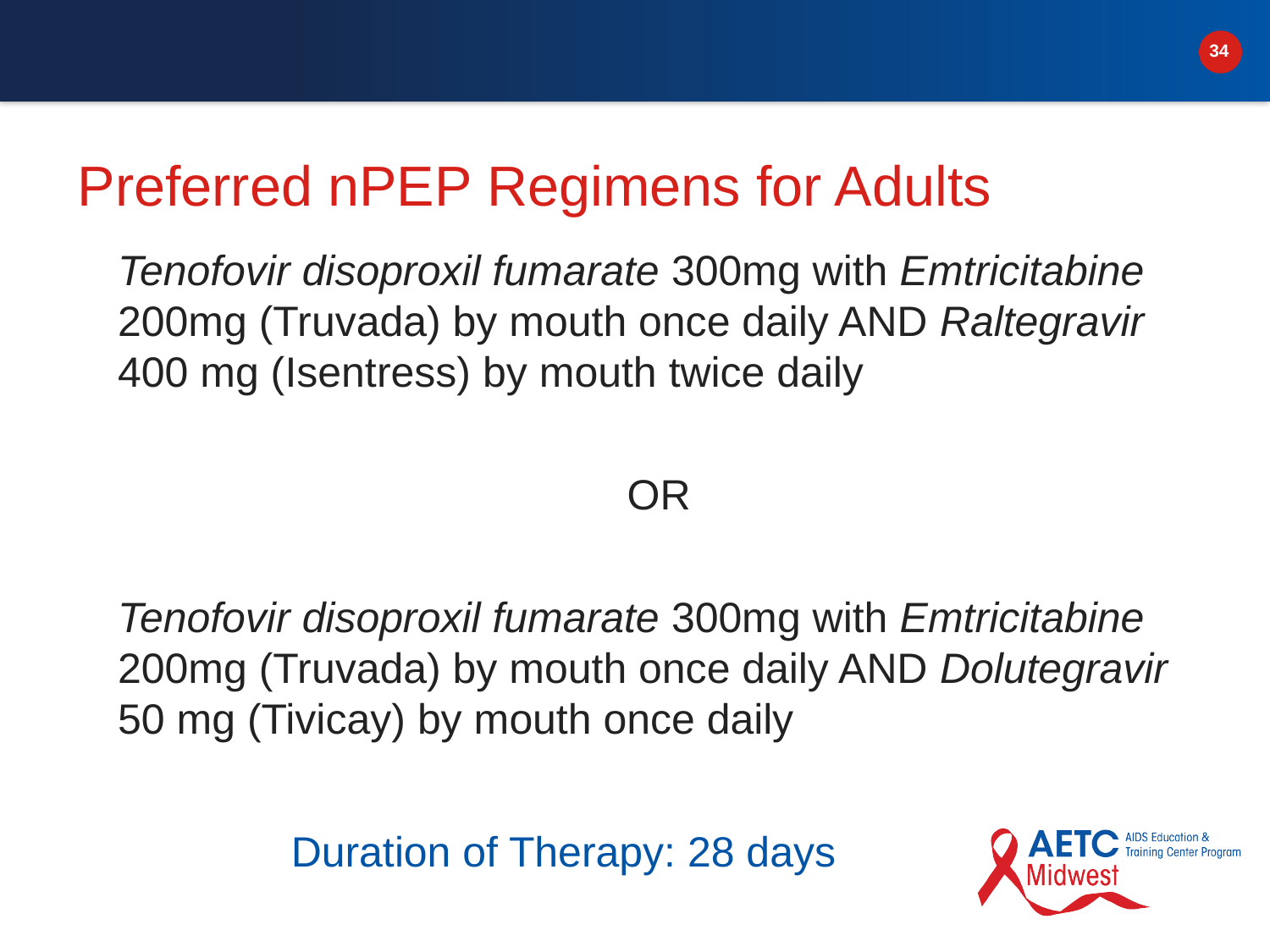

# Preferred nPEP Regimens for Adults
Tenofovir disoproxil fumarate 300mg with Emtricitabine 200mg (Truvada) by mouth once daily AND Raltegravir 400 mg (Isentress) by mouth twice daily

OR

Tenofovir disoproxil fumarate 300mg with Emtricitabine 200mg (Truvada) by mouth once daily AND Dolutegravir 50 mg (Tivicay) by mouth once daily

	Duration of Therapy: 28 days